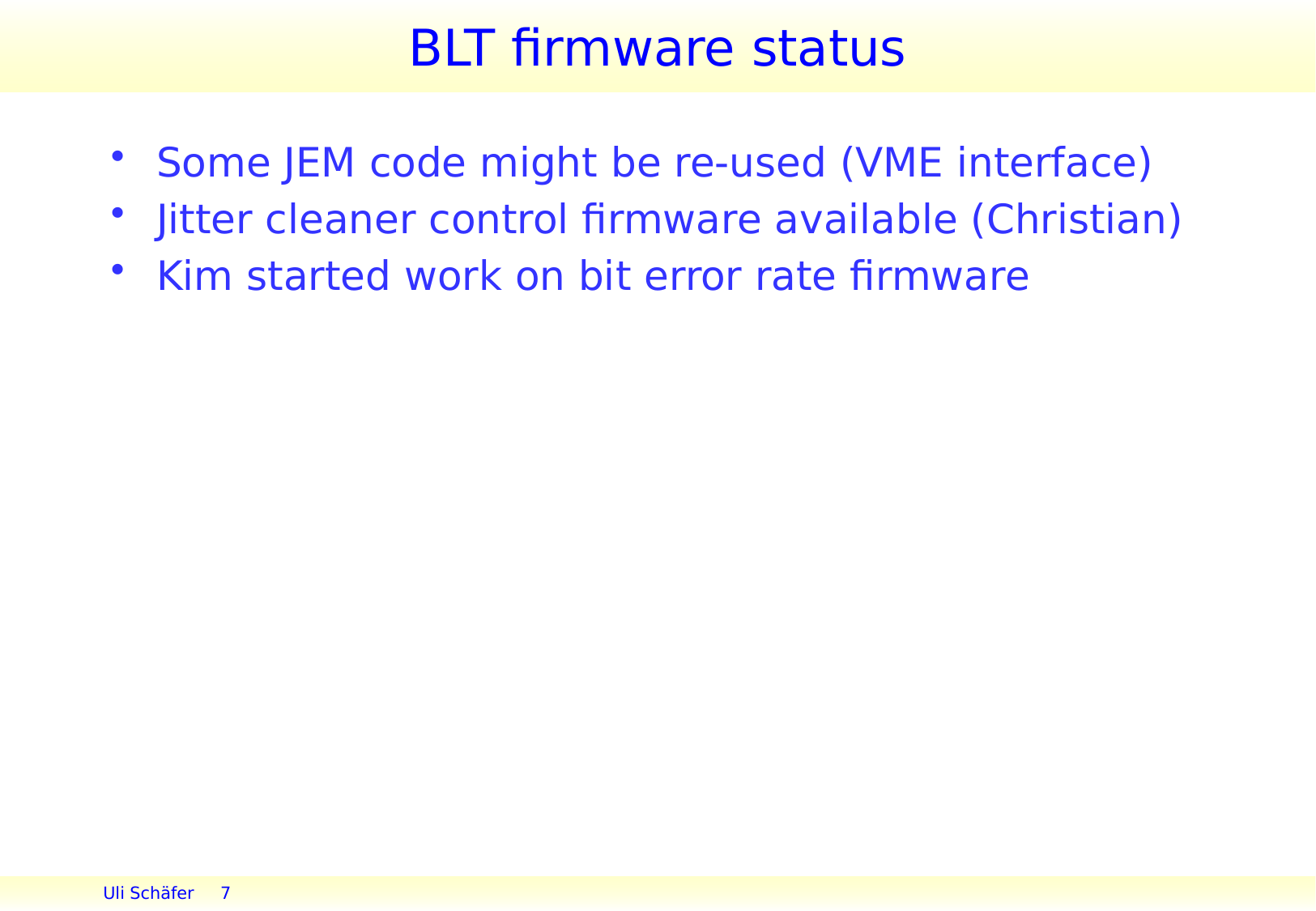

# BLT firmware status
Some JEM code might be re-used (VME interface)
Jitter cleaner control firmware available (Christian)
Kim started work on bit error rate firmware